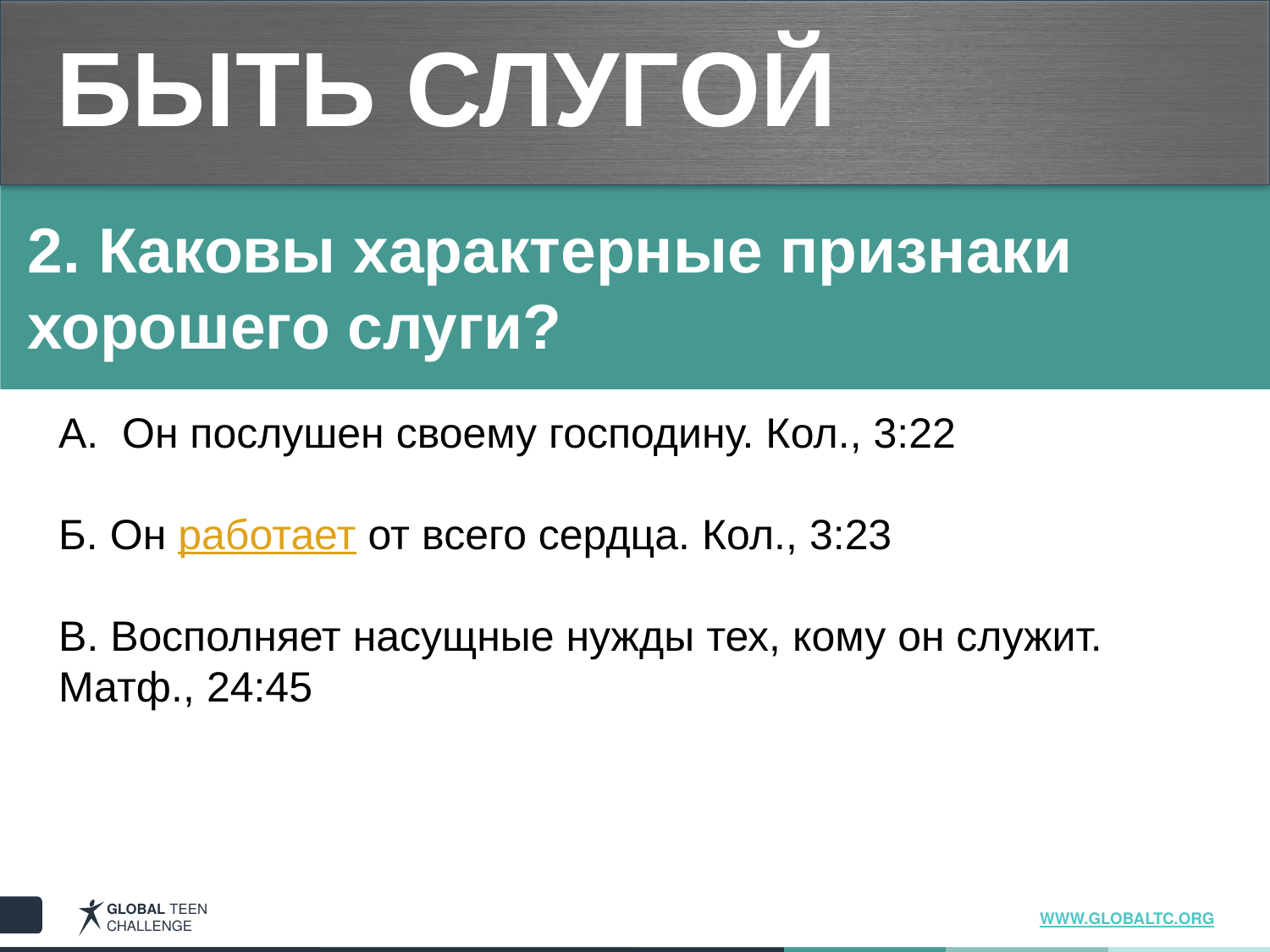

# БЫТЬ СЛУГОЙ

2. Каковы характерные признаки хорошего слуги?
Он послушен своему господину. Кол., 3:22

Б. Он работает от всего сердца. Кол., 3:23

B. Восполняет насущные нужды тех, кому он служит. 	Матф., 24:45